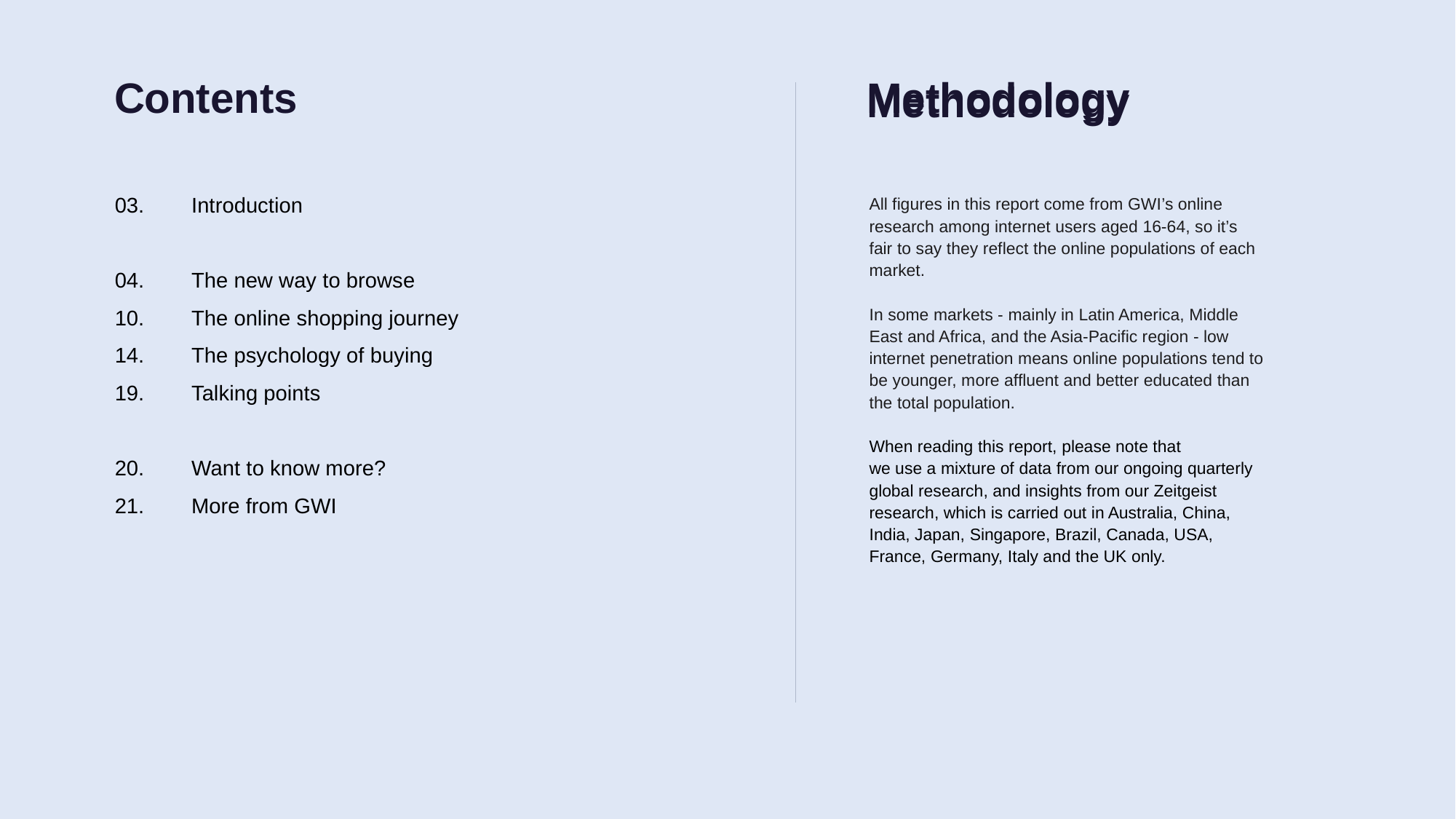

Methodology
03.

04.
10.
14.
19.

20.
21.
Introduction

The new way to browse
The online shopping journey
The psychology of buying
Talking points

Want to know more?
More from GWI

All figures in this report come from GWI’s online research among internet users aged 16-64, so it’s fair to say they reflect the online populations of each market.

In some markets - mainly in Latin America, Middle East and Africa, and the Asia-Pacific region - low internet penetration means online populations tend to be younger, more affluent and better educated than the total population.

When reading this report, please note that
we use a mixture of data from our ongoing quarterly global research, and insights from our Zeitgeist research, which is carried out in Australia, China, India, Japan, Singapore, Brazil, Canada, USA, France, Germany, Italy and the UK only.